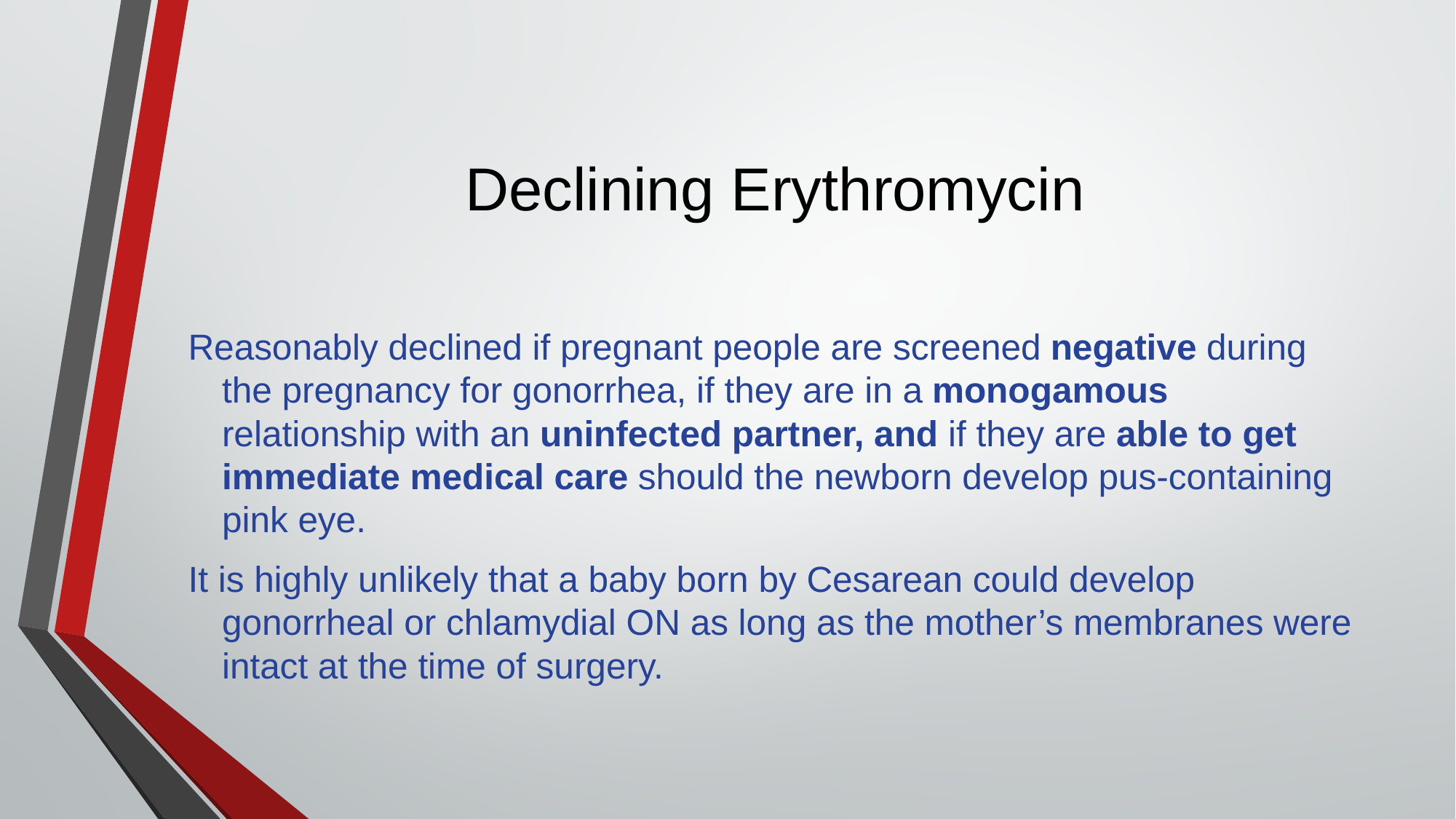

# Declining Erythromycin
Reasonably declined if pregnant people are screened negative during the pregnancy for gonorrhea, if they are in a monogamous relationship with an uninfected partner, and if they are able to get immediate medical care should the newborn develop pus-containing pink eye.
It is highly unlikely that a baby born by Cesarean could develop gonorrheal or chlamydial ON as long as the mother’s membranes were intact at the time of surgery.